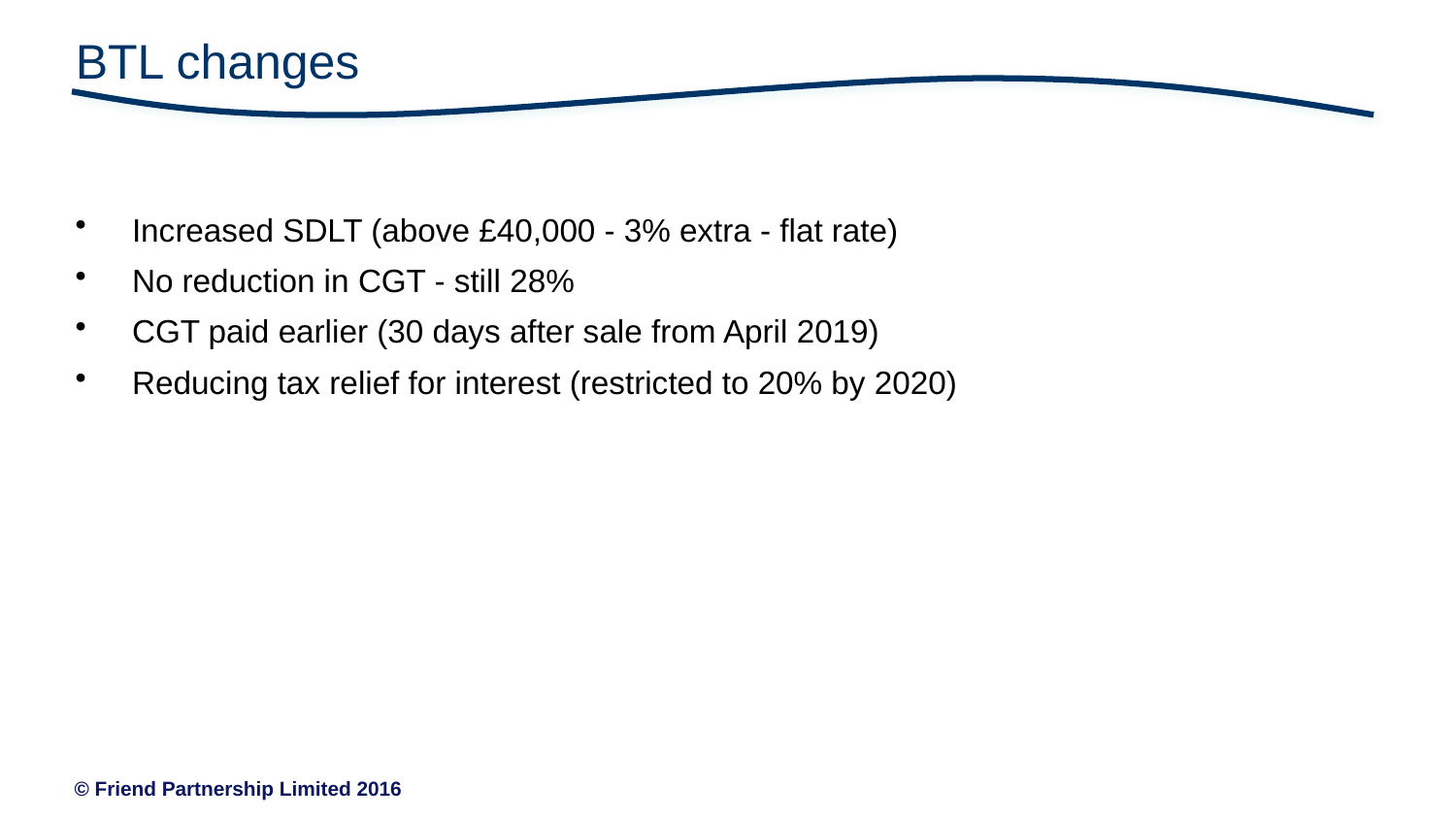

# BTL changes

Increased SDLT (above £40,000 - 3% extra - flat rate)
No reduction in CGT - still 28%
CGT paid earlier (30 days after sale from April 2019)
Reducing tax relief for interest (restricted to 20% by 2020)